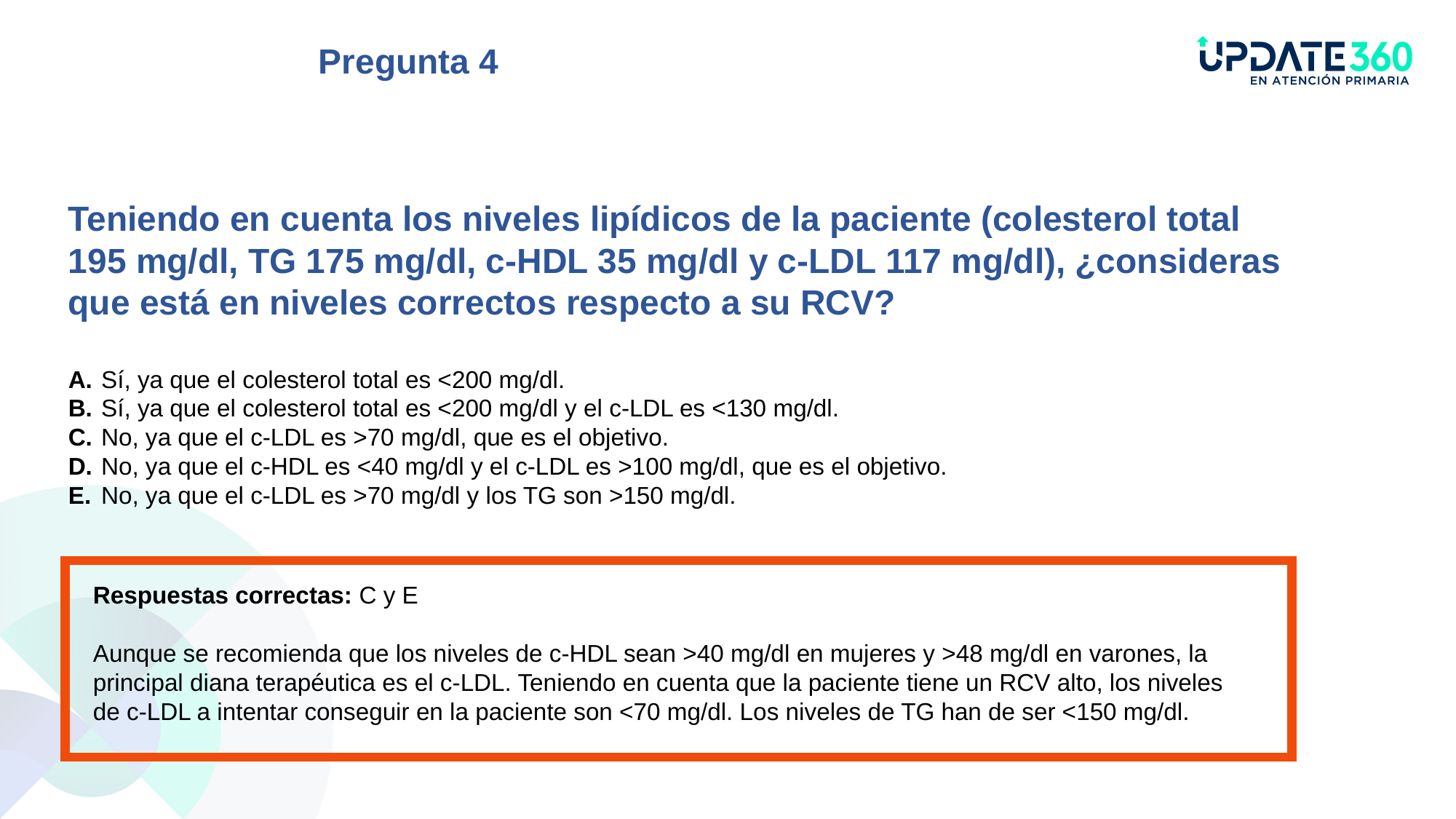

Pregunta 4
Teniendo en cuenta los niveles lipídicos de la paciente (colesterol total 195 mg/dl, TG 175 mg/dl, c-HDL 35 mg/dl y c-LDL 117 mg/dl), ¿consideras que está en niveles correctos respecto a su RCV?

A.	Sí, ya que el colesterol total es <200 mg/dl.
B.	Sí, ya que el colesterol total es <200 mg/dl y el c-LDL es <130 mg/dl.
C.	No, ya que el c-LDL es >70 mg/dl, que es el objetivo.
D.	No, ya que el c-HDL es <40 mg/dl y el c-LDL es >100 mg/dl, que es el objetivo.
E.	No, ya que el c-LDL es >70 mg/dl y los TG son >150 mg/dl.
Respuestas correctas: C y E

Aunque se recomienda que los niveles de c-HDL sean >40 mg/dl en mujeres y >48 mg/dl en varones, la principal diana terapéutica es el c-LDL. Teniendo en cuenta que la paciente tiene un RCV alto, los niveles
de c-LDL a intentar conseguir en la paciente son <70 mg/dl. Los niveles de TG han de ser <150 mg/dl.